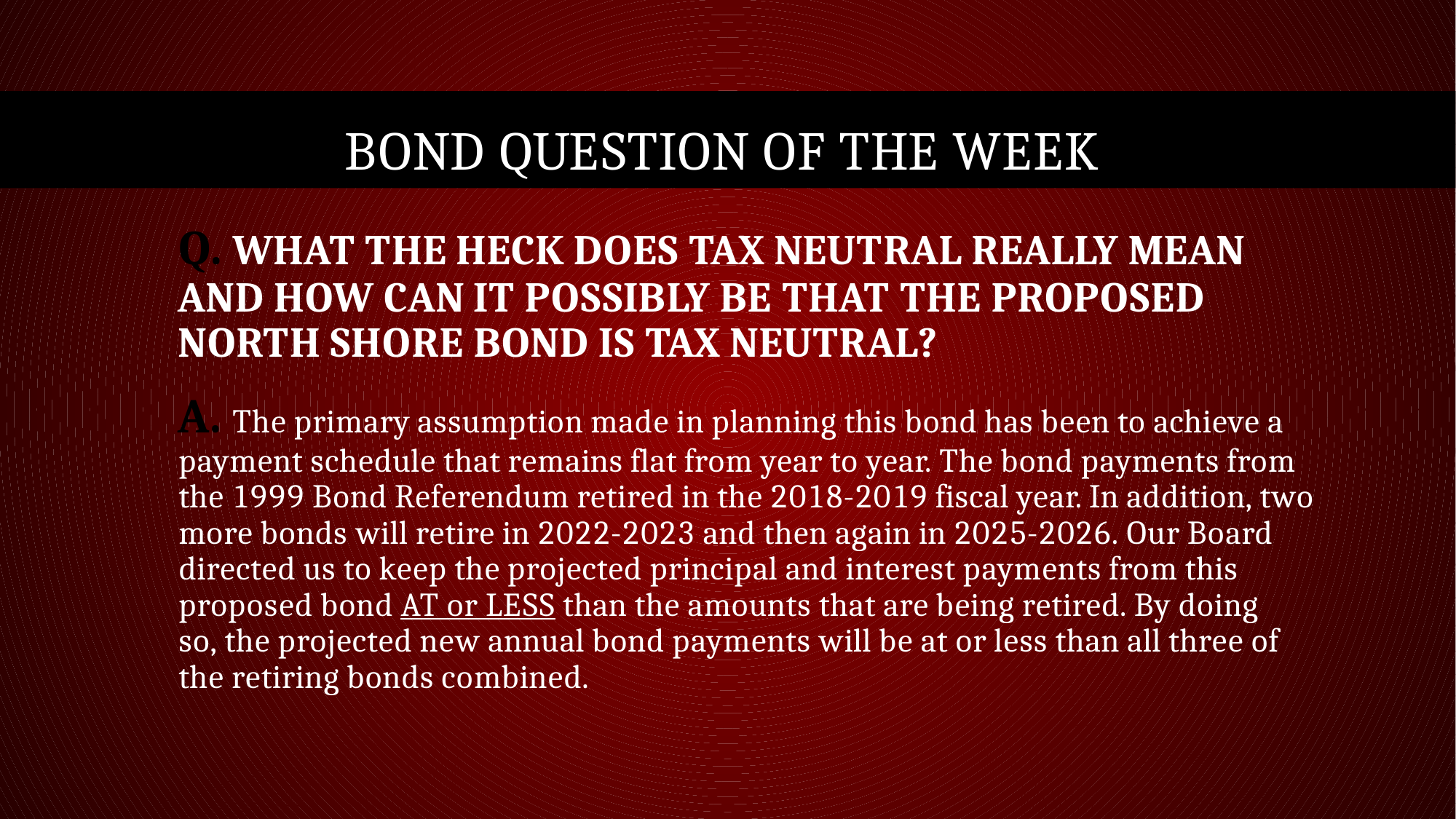

# Bond Question of the Week
Q. WHAT THE HECK DOES TAX NEUTRAL REALLY MEAN     AND HOW CAN IT POSSIBLY BE THAT THE PROPOSED NORTH SHORE BOND IS TAX NEUTRAL?
A. The primary assumption made in planning this bond has been to achieve a payment schedule that remains flat from year to year. The bond payments from the 1999 Bond Referendum retired in the 2018-2019 fiscal year. In addition, two more bonds will retire in 2022-2023 and then again in 2025-2026. Our Board directed us to keep the projected principal and interest payments from this proposed bond AT or LESS than the amounts that are being retired. By doing so, the projected new annual bond payments will be at or less than all three of the retiring bonds combined.